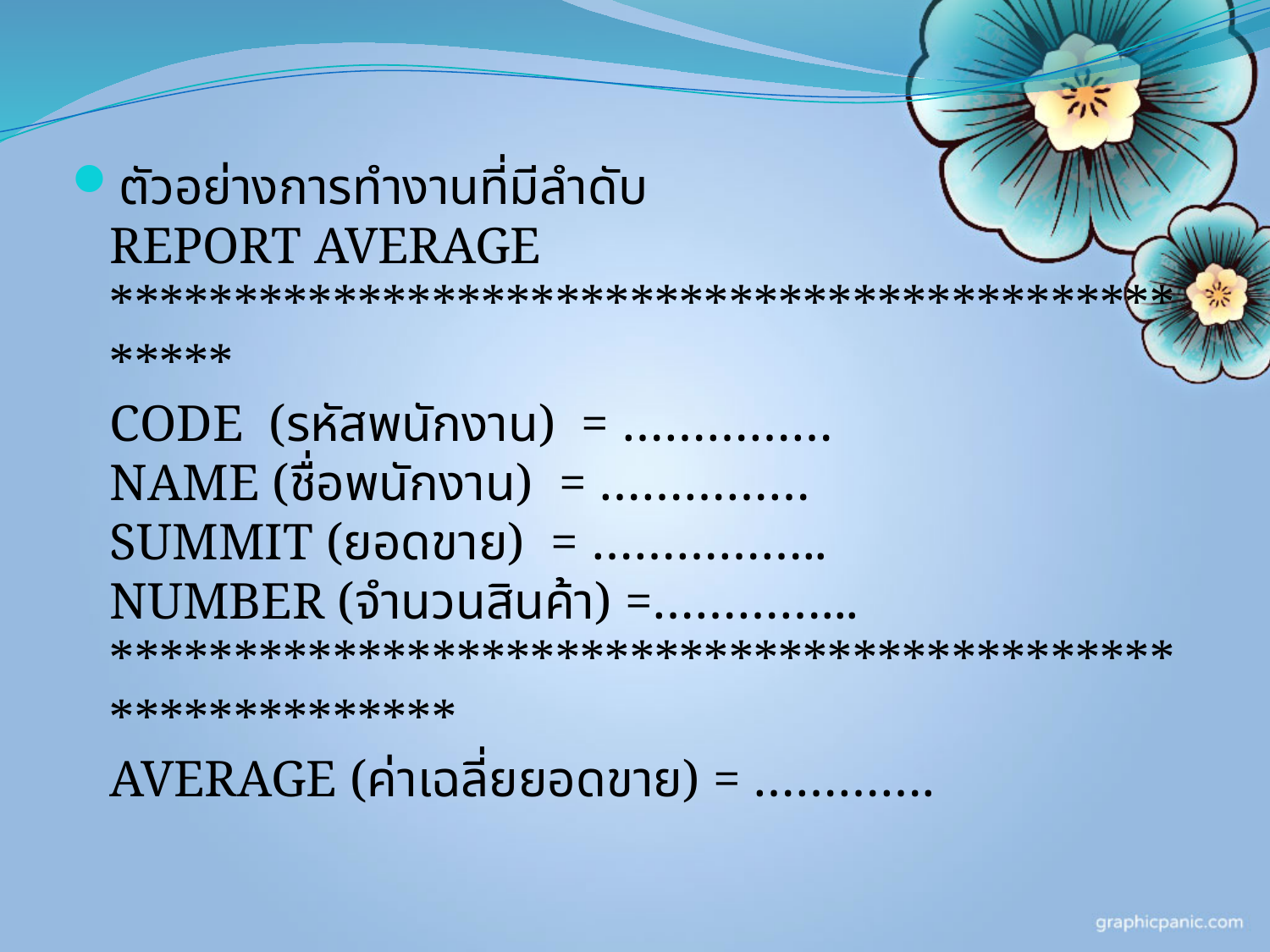

ตัวอย่างการทำงานที่มีลำดับ
REPORT AVERAGE
************************************************
CODE  (รหัสพนักงาน)  = ……………
NAME (ชื่อพนักงาน)  = ……………
SUMMIT (ยอดขาย)  = ……………..
NUMBER (จำนวนสินค้า) =…………...
*********************************************************
AVERAGE (ค่าเฉลี่ยยอดขาย) = ………….